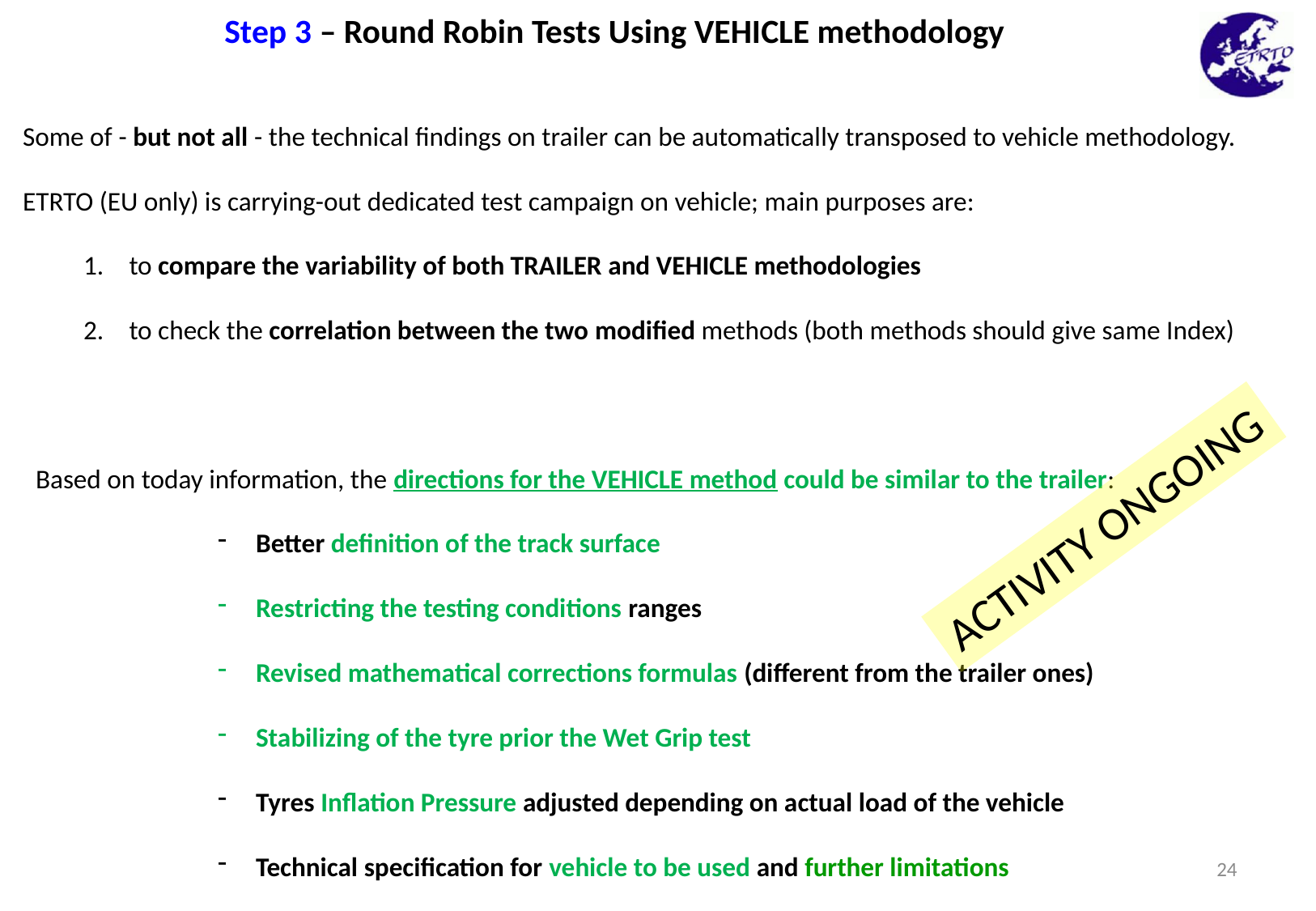

Step 3 – Round Robin Tests Using VEHICLE methodology
Some of - but not all - the technical findings on trailer can be automatically transposed to vehicle methodology.

ETRTO (EU only) is carrying-out dedicated test campaign on vehicle; main purposes are:

to compare the variability of both TRAILER and VEHICLE methodologies

to check the correlation between the two modified methods (both methods should give same Index)
Based on today information, the directions for the VEHICLE method could be similar to the trailer:

Better definition of the track surface

Restricting the testing conditions ranges

Revised mathematical corrections formulas (different from the trailer ones)

Stabilizing of the tyre prior the Wet Grip test

Tyres Inflation Pressure adjusted depending on actual load of the vehicle

Technical specification for vehicle to be used and further limitations
ACTIVITY ONGOING
24